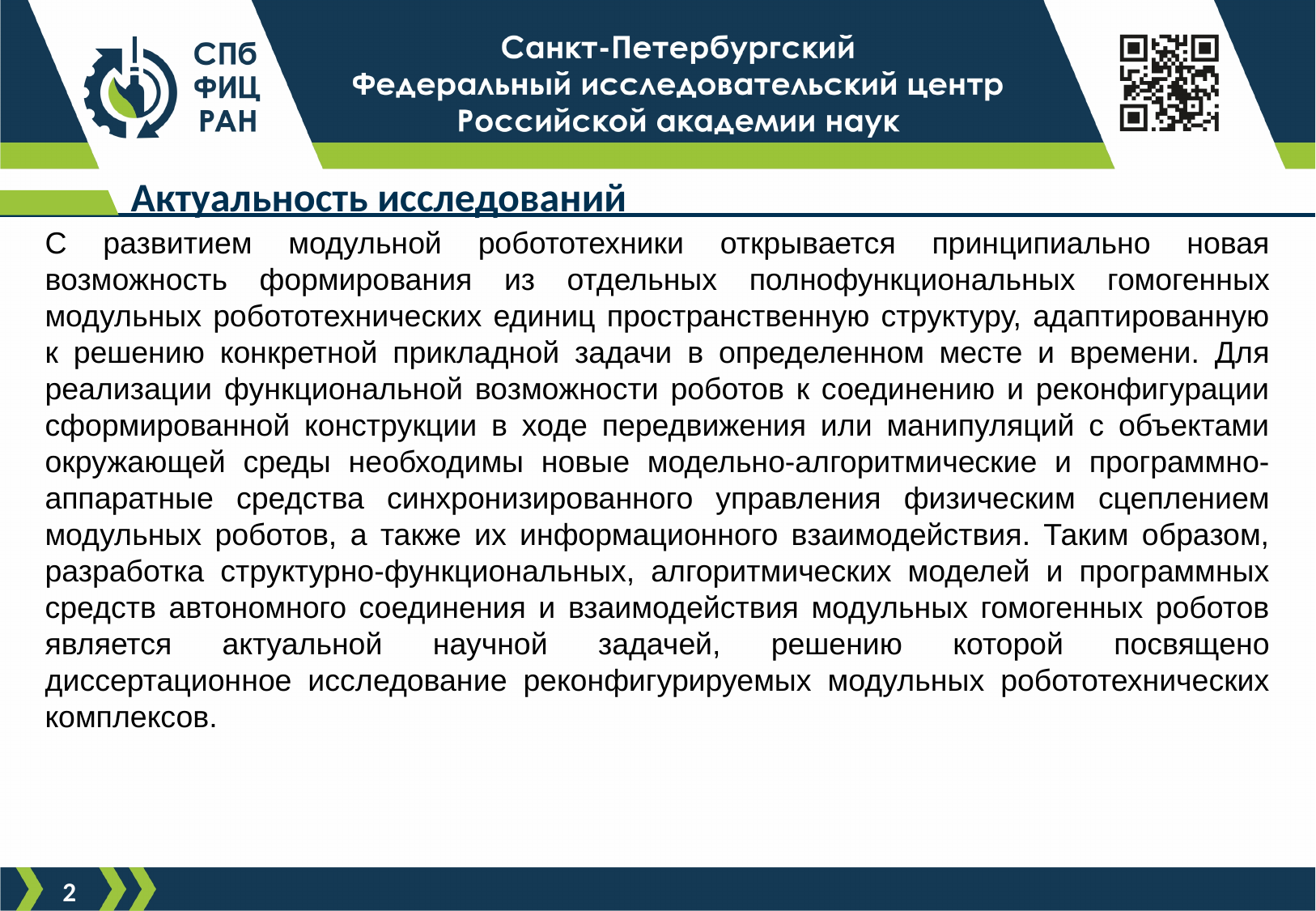

# Актуальность исследований
С развитием модульной робототехники открывается принципиально новая возможность формирования из отдельных полнофункциональных гомогенных модульных робототехнических единиц пространственную структуру, адаптированную к решению конкретной прикладной задачи в определенном месте и времени. Для реализации функциональной возможности роботов к соединению и реконфигурации сформированной конструкции в ходе передвижения или манипуляций с объектами окружающей среды необходимы новые модельно-алгоритмические и программно-аппаратные средства синхронизированного управления физическим сцеплением модульных роботов, а также их информационного взаимодействия. Таким образом, разработка структурно-функциональных, алгоритмических моделей и программных средств автономного соединения и взаимодействия модульных гомогенных роботов является актуальной научной задачей, решению которой посвящено диссертационное исследование реконфигурируемых модульных робототехнических комплексов.